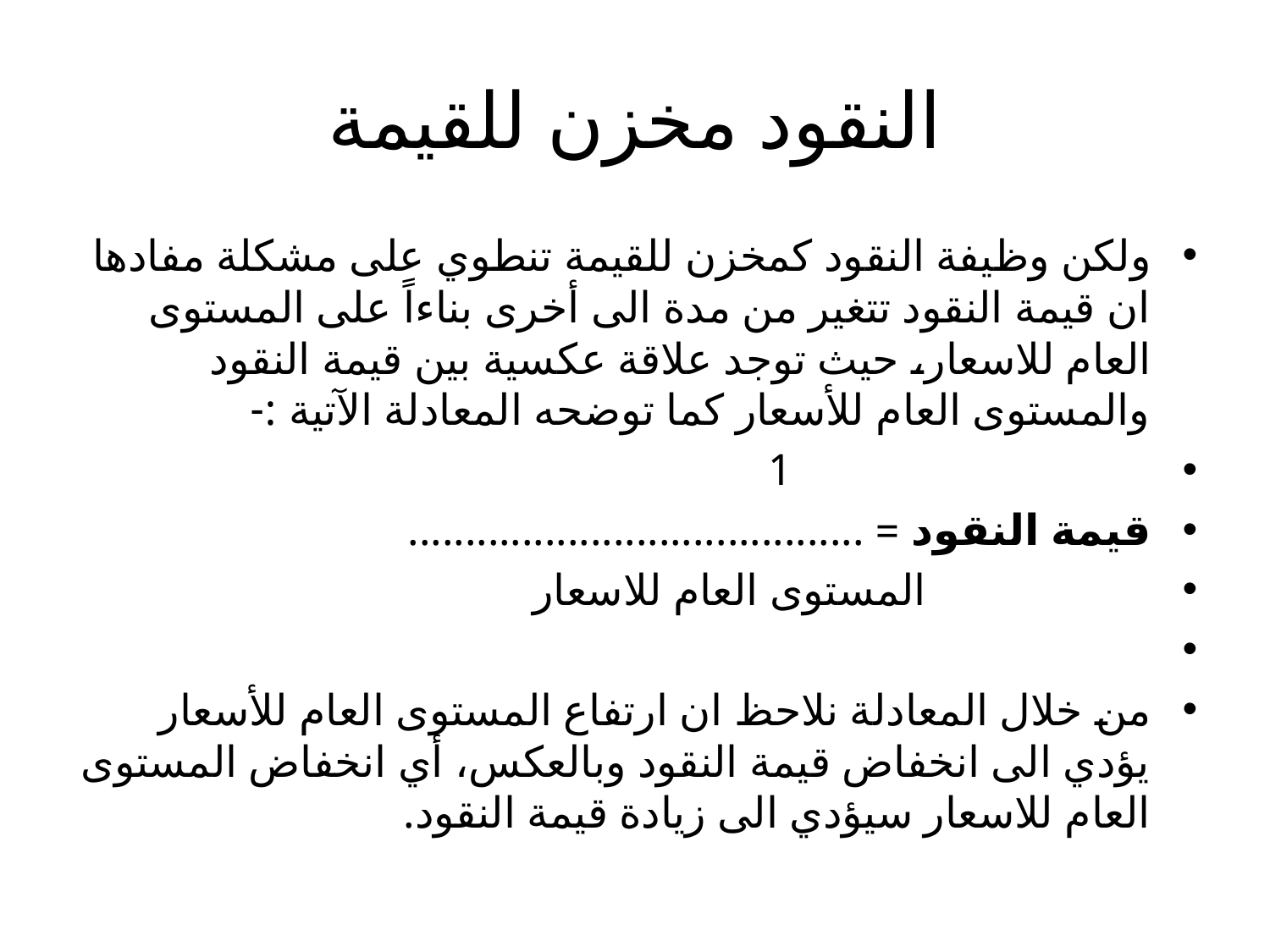

# النقود مخزن للقيمة
ولكن وظيفة النقود كمخزن للقيمة تنطوي على مشكلة مفادها ان قيمة النقود تتغير من مدة الى أخرى بناءاً على المستوى العام للاسعار، حيث توجد علاقة عكسية بين قيمة النقود والمستوى العام للأسعار كما توضحه المعادلة الآتية :-
                                1
قيمة النقود = ........................................
                    المستوى العام للاسعار

من خلال المعادلة نلاحظ ان ارتفاع المستوى العام للأسعار يؤدي الى انخفاض قيمة النقود وبالعكس، أي انخفاض المستوى العام للاسعار سيؤدي الى زيادة قيمة النقود.